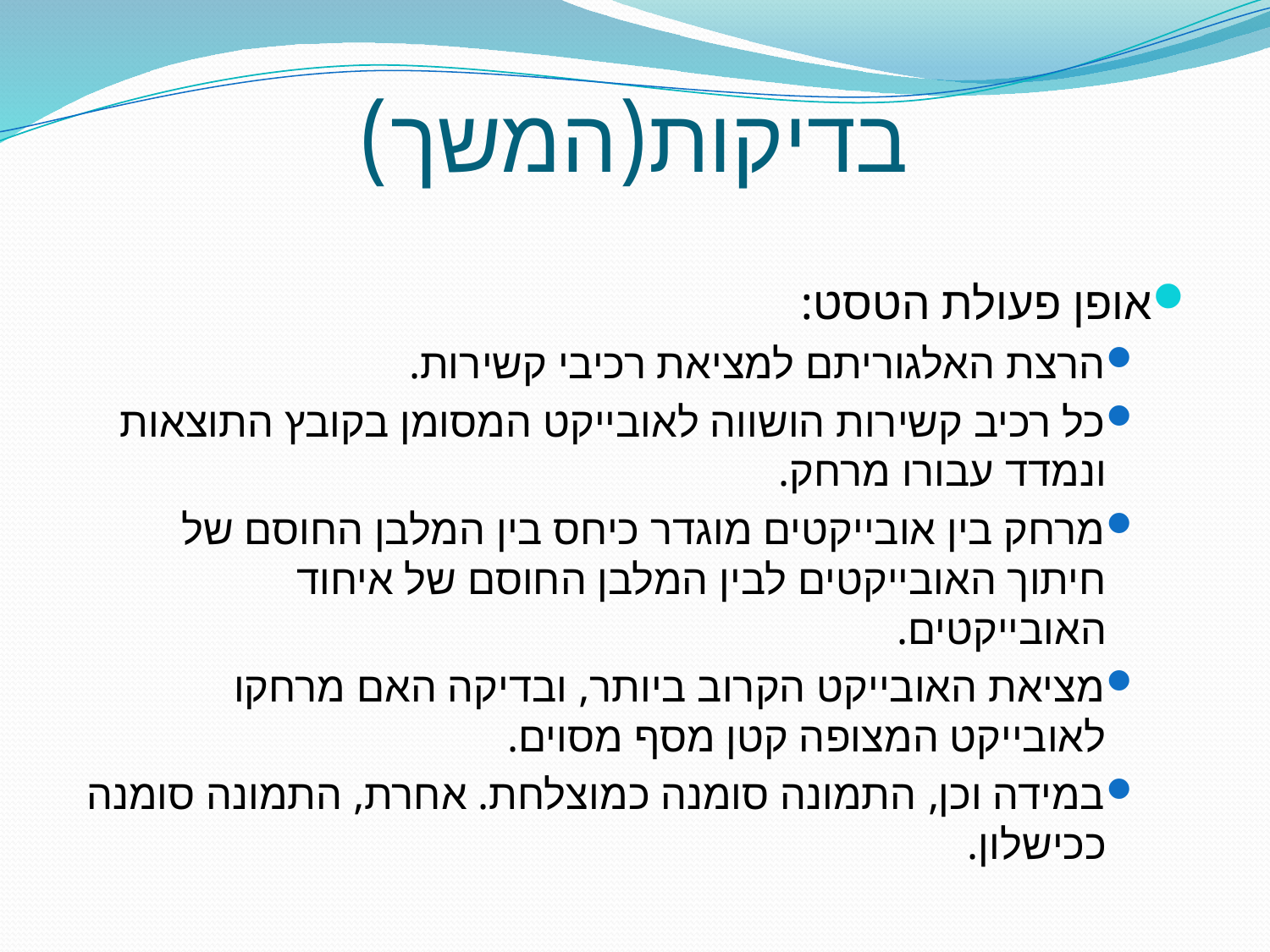

# בדיקות(המשך)
אופן פעולת הטסט:
הרצת האלגוריתם למציאת רכיבי קשירות.
כל רכיב קשירות הושווה לאובייקט המסומן בקובץ התוצאות ונמדד עבורו מרחק.
מרחק בין אובייקטים מוגדר כיחס בין המלבן החוסם של חיתוך האובייקטים לבין המלבן החוסם של איחוד האובייקטים.
מציאת האובייקט הקרוב ביותר, ובדיקה האם מרחקו לאובייקט המצופה קטן מסף מסוים.
במידה וכן, התמונה סומנה כמוצלחת. אחרת, התמונה סומנה ככישלון.